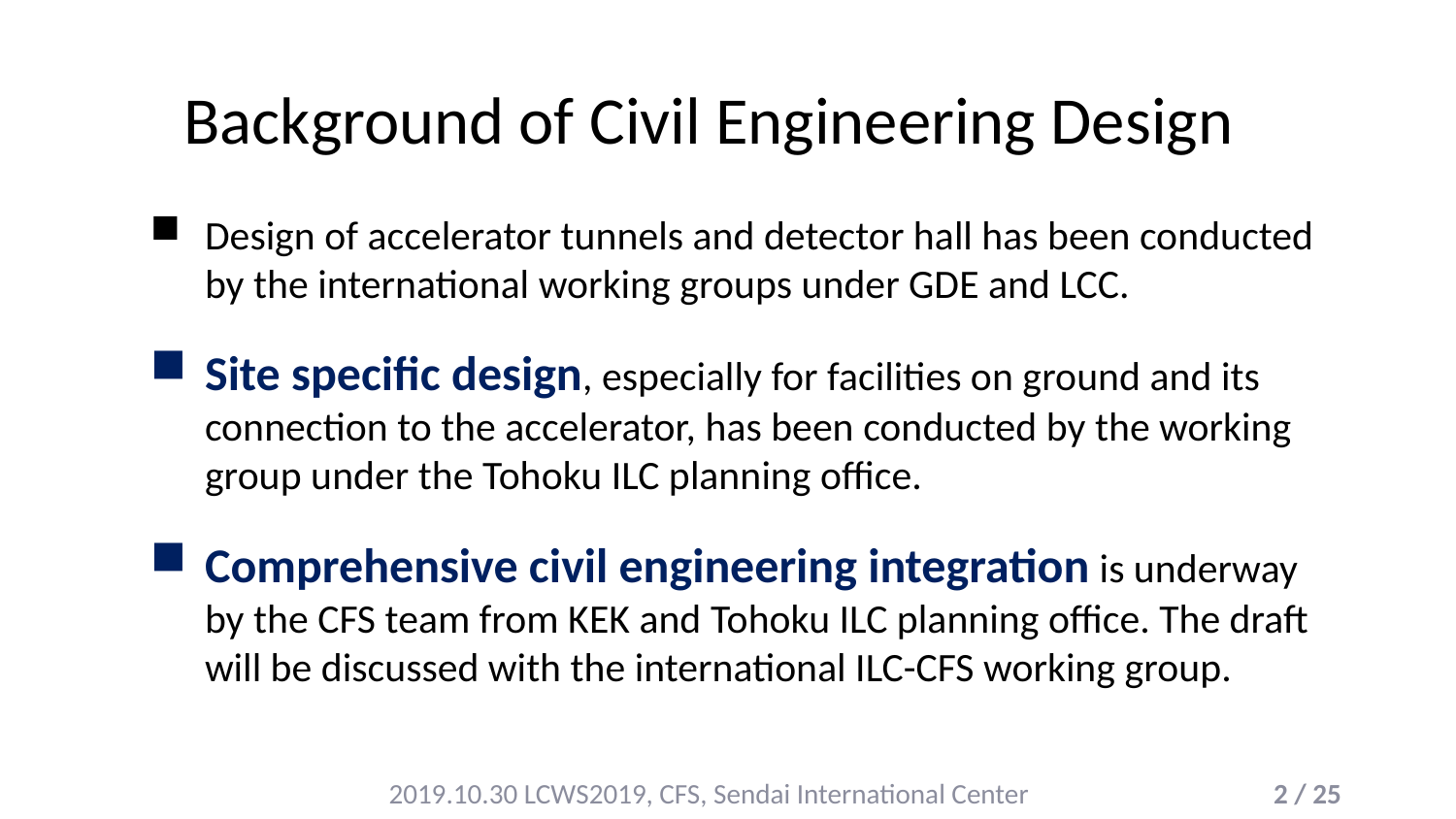

# Background of Civil Engineering Design
Design of accelerator tunnels and detector hall has been conducted by the international working groups under GDE and LCC.
Site specific design, especially for facilities on ground and its connection to the accelerator, has been conducted by the working group under the Tohoku ILC planning office.
Comprehensive civil engineering integration is underway by the CFS team from KEK and Tohoku ILC planning office. The draft will be discussed with the international ILC-CFS working group.
2019.10.30 LCWS2019, CFS, Sendai International Center
2 / 25